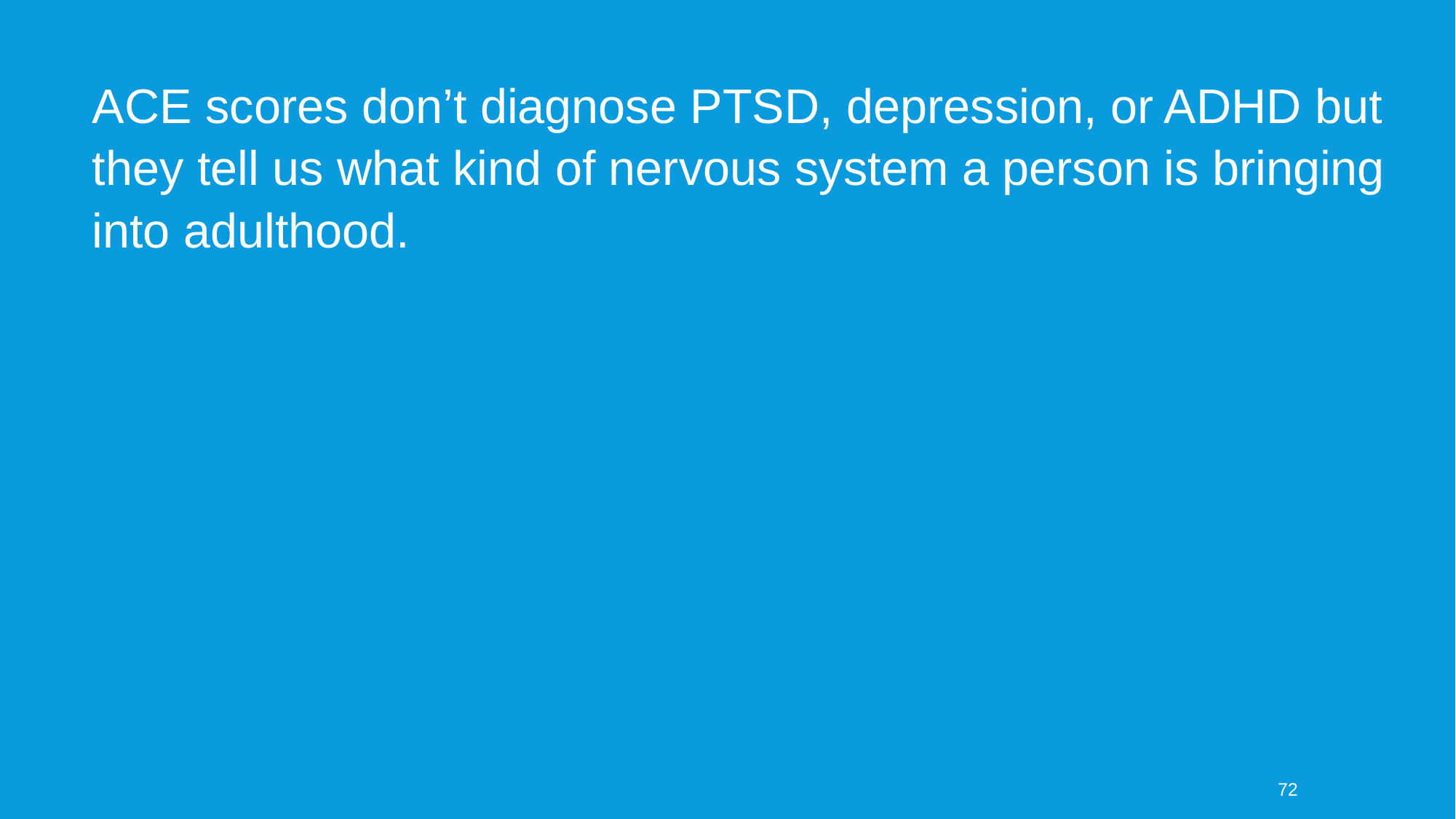

ACE scores don’t diagnose PTSD, depression, or ADHD but they tell us what kind of nervous system a person is bringing into adulthood.
72